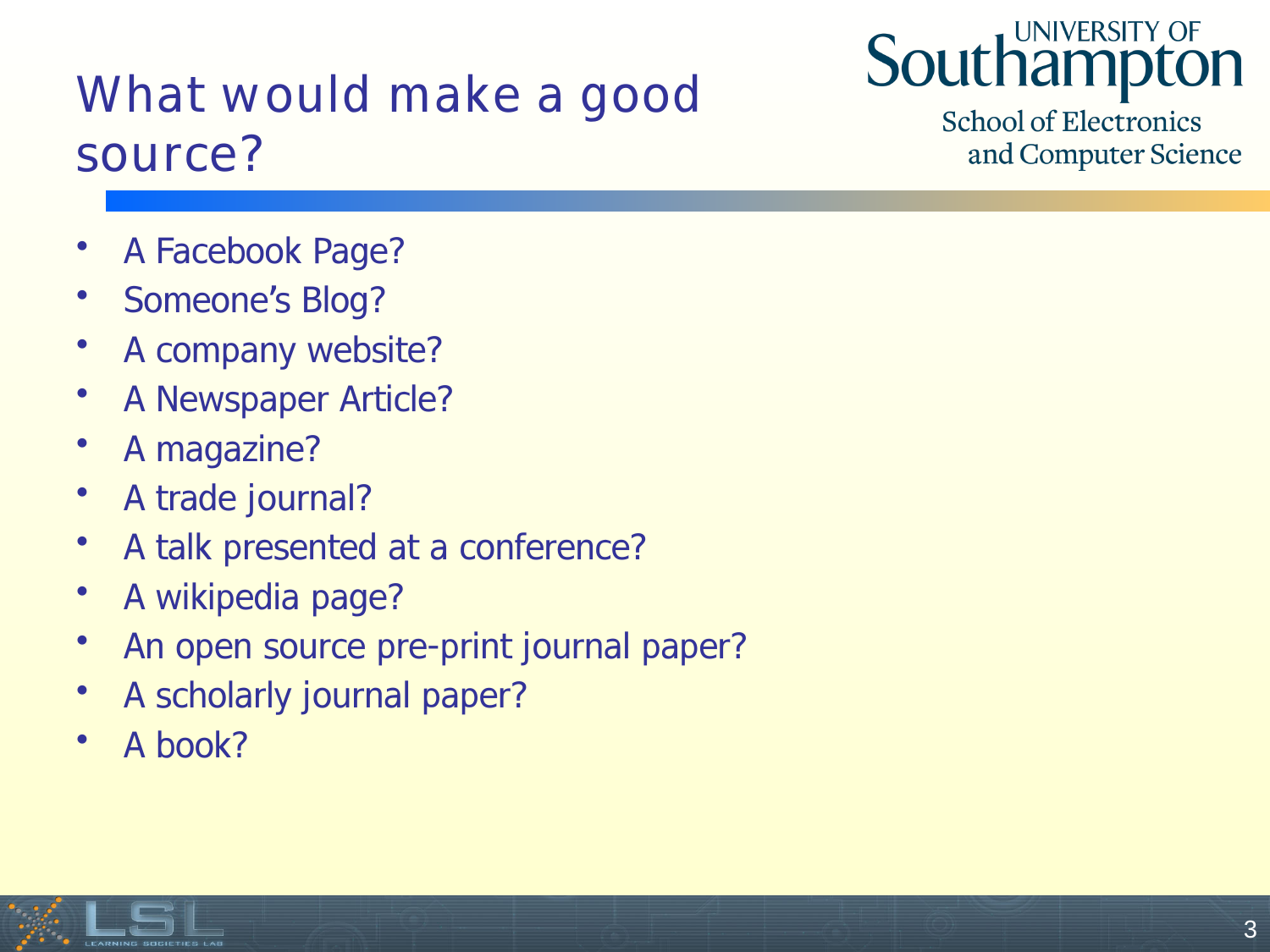

# What would make a good source?
A Facebook Page?
Someone’s Blog?
A company website?
A Newspaper Article?
A magazine?
A trade journal?
A talk presented at a conference?
A wikipedia page?
An open source pre-print journal paper?
A scholarly journal paper?
A book?